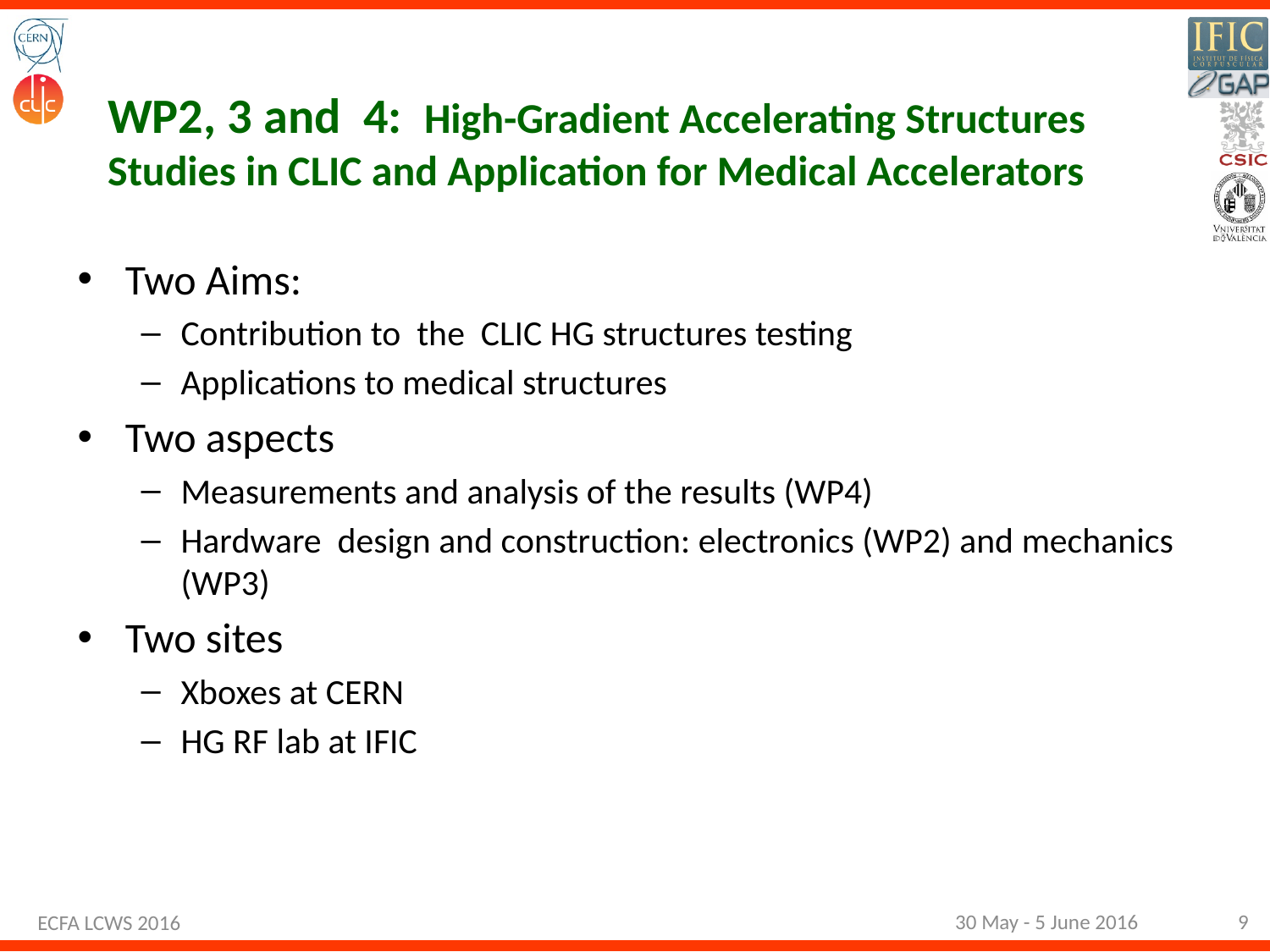

# WP2, 3 and  4:  High-Gradient Accelerating Structures Studies in CLIC and Application for Medical Accelerators
Two Aims:
Contribution to  the  CLIC HG structures testing
Applications to medical structures
Two aspects
Measurements and analysis of the results (WP4)
Hardware  design and construction: electronics (WP2) and mechanics (WP3)
Two sites
Xboxes at CERN
HG RF lab at IFIC

30 May - 5 June 2016
9
ECFA LCWS 2016